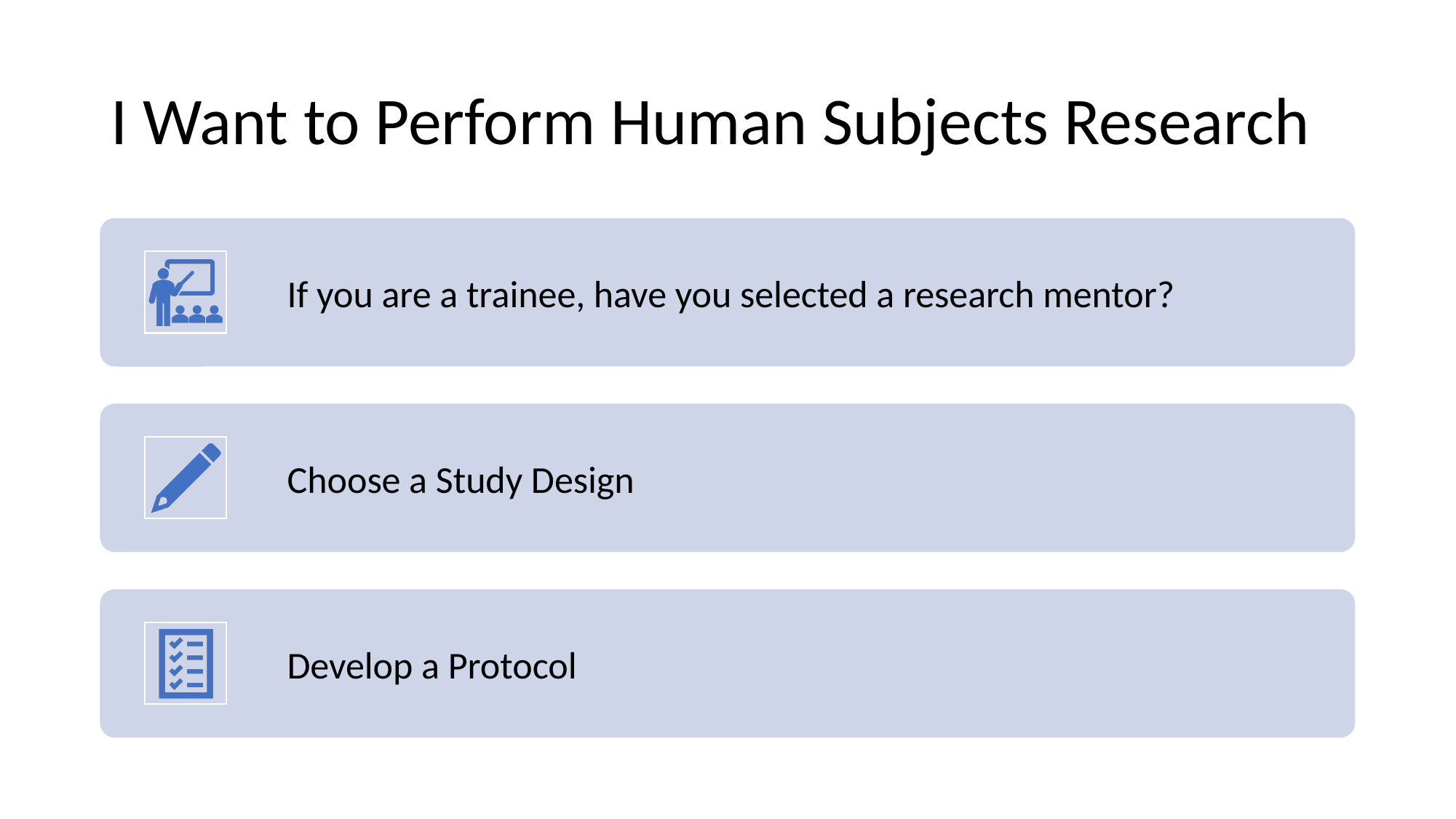

# I Want to Perform Human Subjects Research
If you are a trainee, have you selected a research mentor?
Choose a Study Design
Develop a Protocol